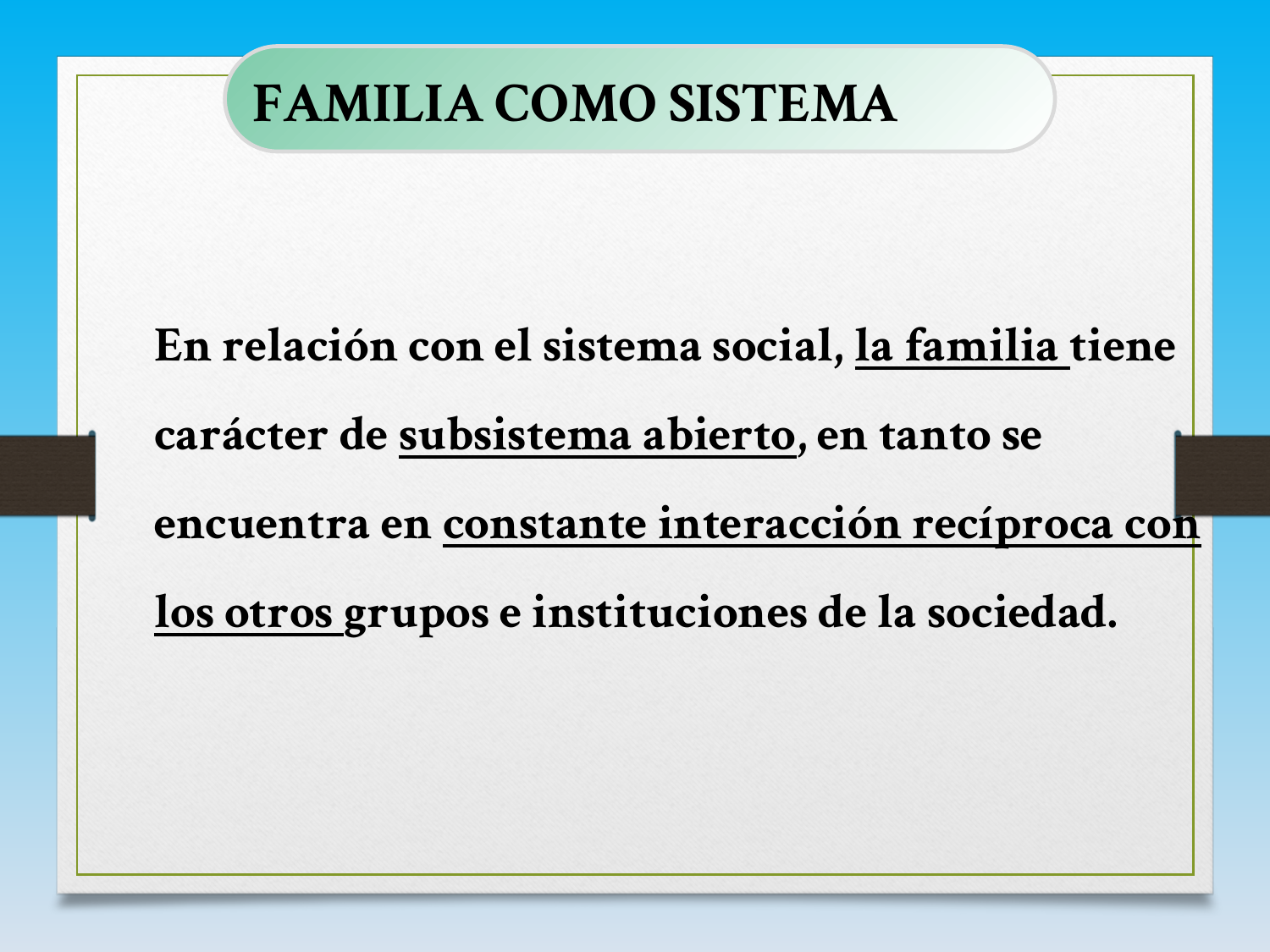

FAMILIA COMO SISTEMA
En relación con el sistema social, la familia tiene carácter de subsistema abierto, en tanto se encuentra en constante interacción recíproca con los otros grupos e instituciones de la sociedad.